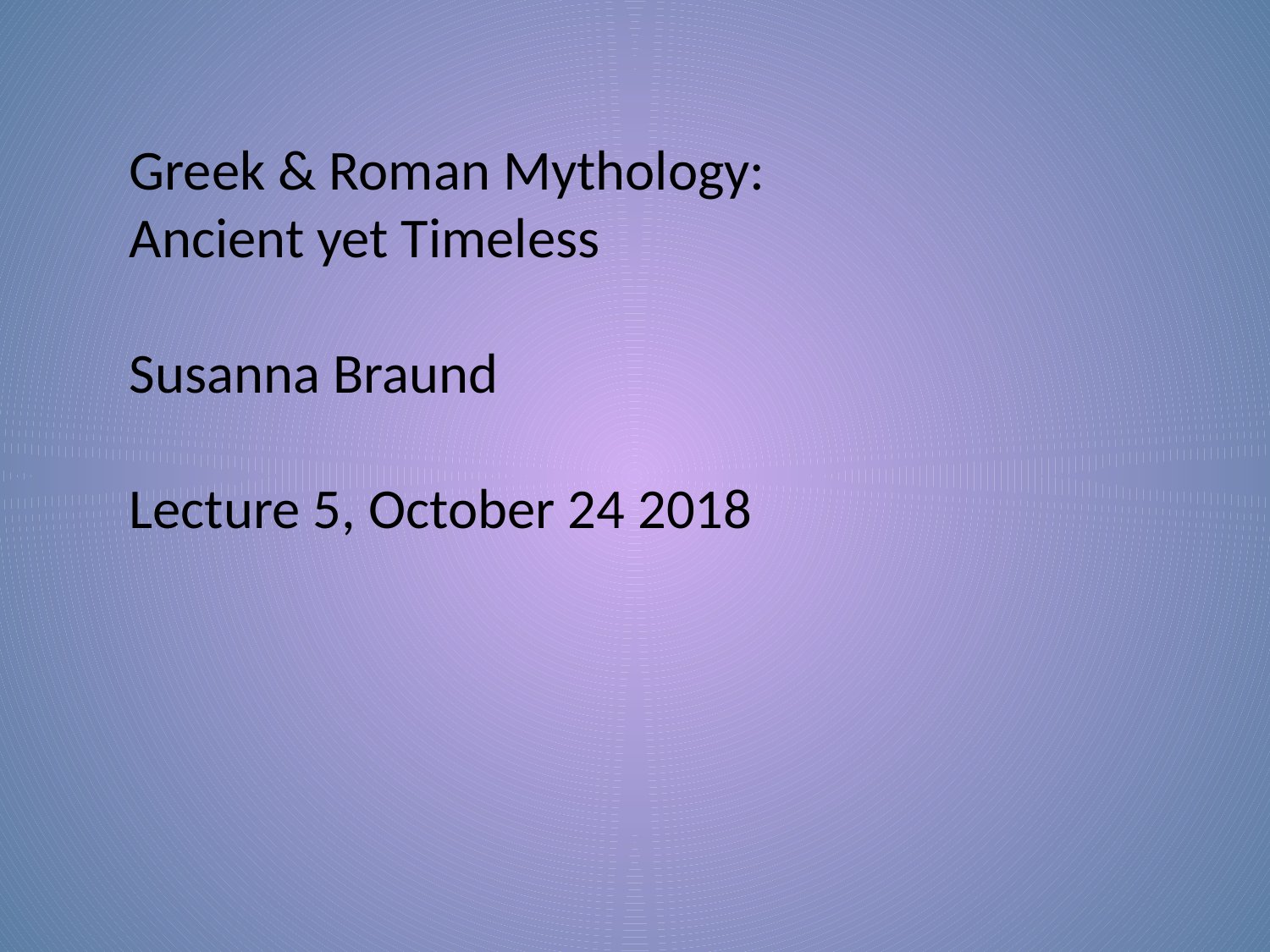

Greek & Roman Mythology:
Ancient yet Timeless

Susanna Braund

Lecture 5, October 24 2018